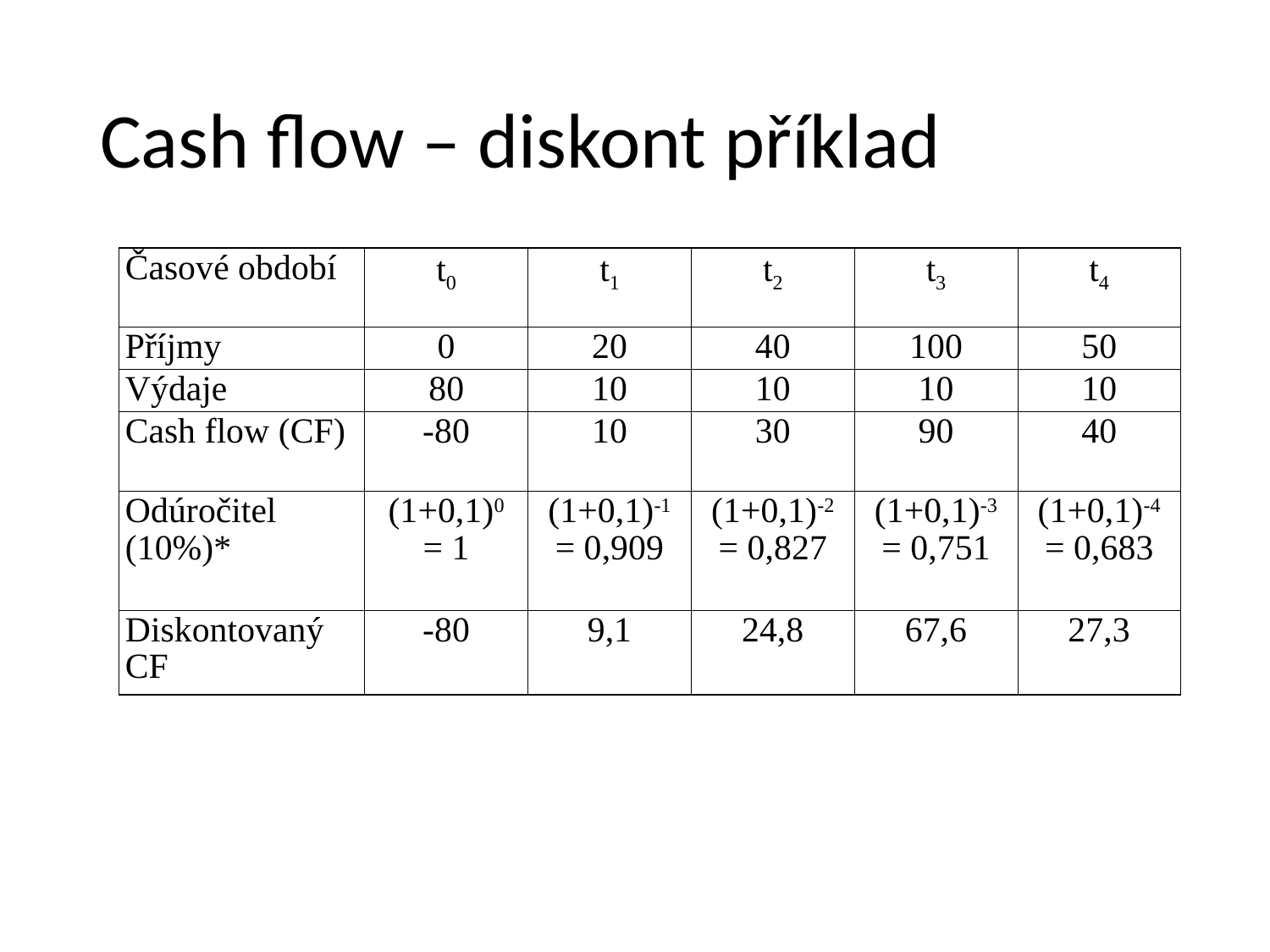

# Cash flow – diskont příklad
| Časové období | t0 | t1 | t2 | t3 | t4 |
| --- | --- | --- | --- | --- | --- |
| Příjmy | 0 | 20 | 40 | 100 | 50 |
| Výdaje | 80 | 10 | 10 | 10 | 10 |
| Cash flow (CF) | -80 | 10 | 30 | 90 | 40 |
| Odúročitel (10%)\* | (1+0,1)0 = 1 | (1+0,1)-1 = 0,909 | (1+0,1)-2 = 0,827 | (1+0,1)-3 = 0,751 | (1+0,1)-4 = 0,683 |
| Diskontovaný CF | -80 | 9,1 | 24,8 | 67,6 | 27,3 |